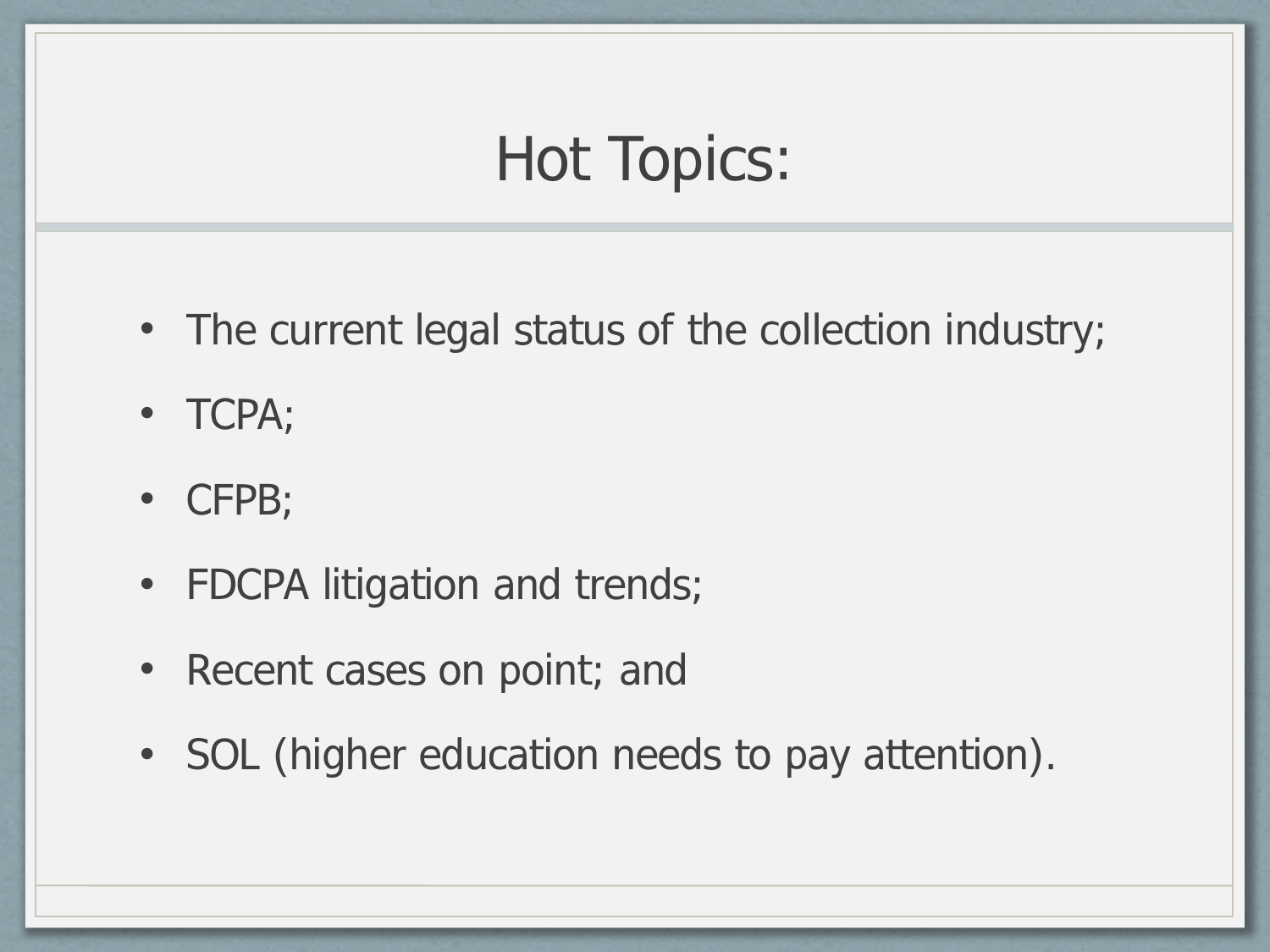

# Hot Topics:
The current legal status of the collection industry;
TCPA;
CFPB;
FDCPA litigation and trends;
Recent cases on point; and
SOL (higher education needs to pay attention).